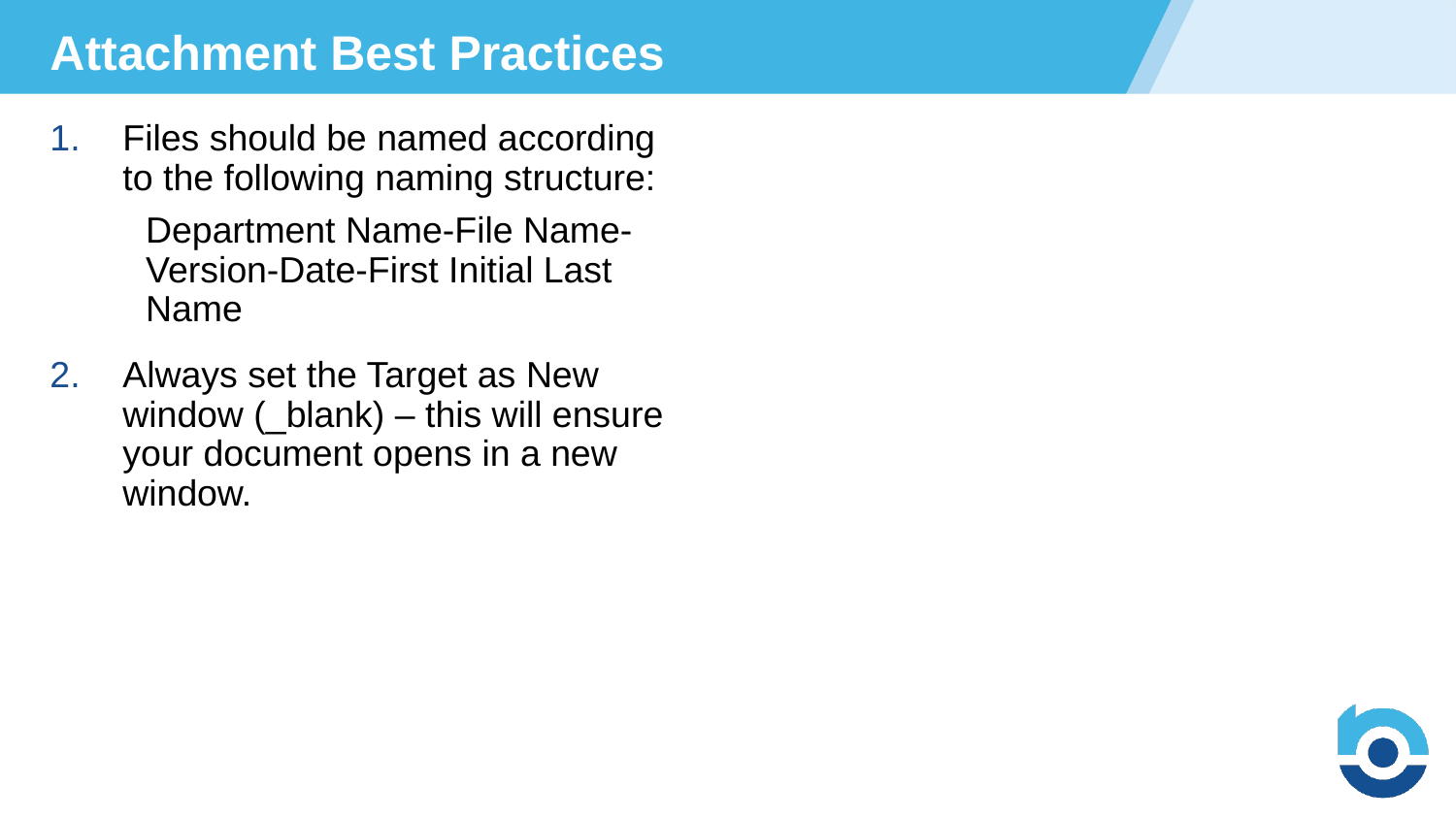

Attachment Best Practices
Files should be named according to the following naming structure:
Department Name-File Name-Version-Date-First Initial Last Name
Always set the Target as New window (_blank) – this will ensure your document opens in a new window.